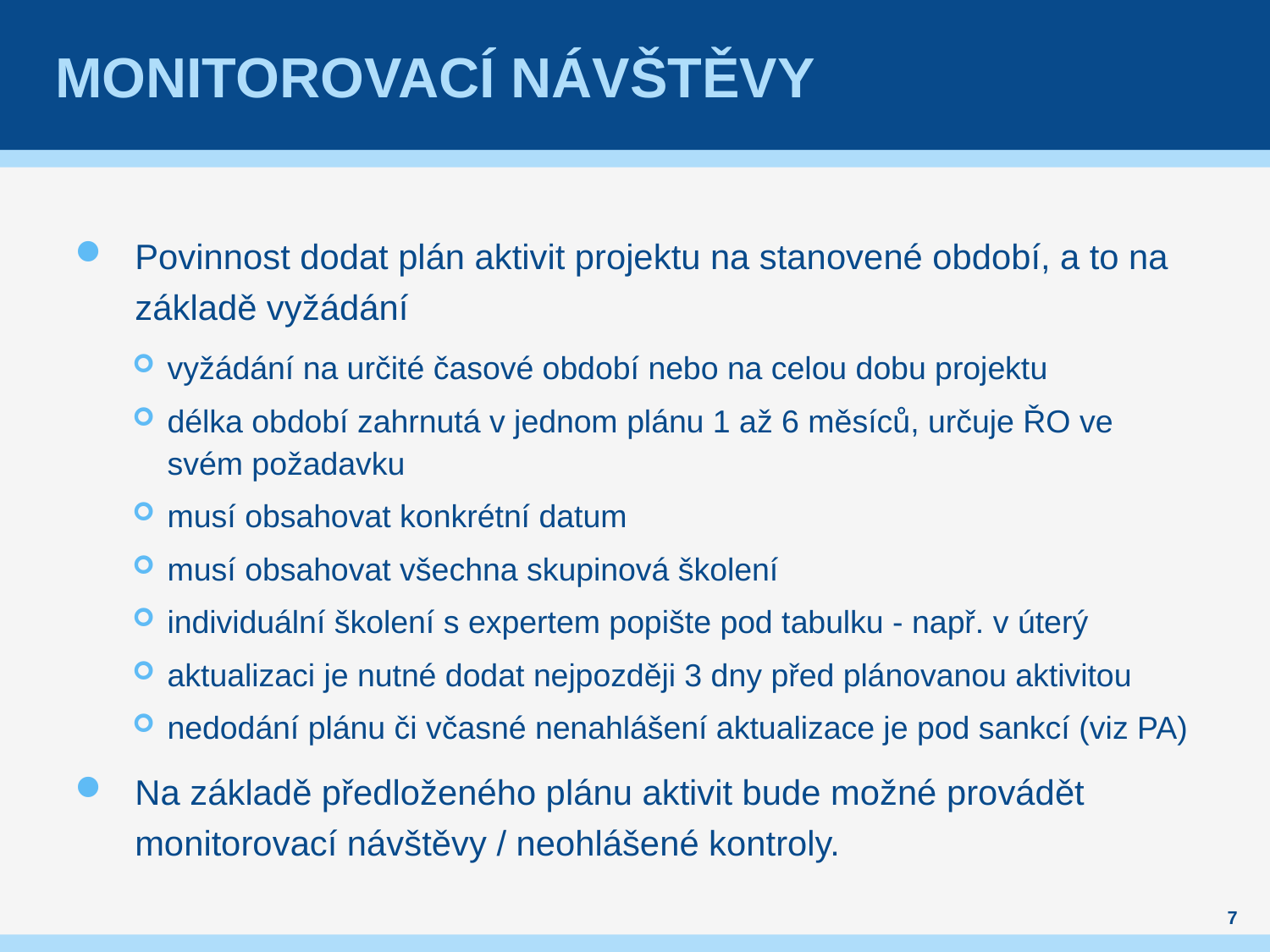

# Monitorovací návštěvy
Povinnost dodat plán aktivit projektu na stanovené období, a to na základě vyžádání
vyžádání na určité časové období nebo na celou dobu projektu
délka období zahrnutá v jednom plánu 1 až 6 měsíců, určuje ŘO ve svém požadavku
musí obsahovat konkrétní datum
musí obsahovat všechna skupinová školení
individuální školení s expertem popište pod tabulku - např. v úterý
aktualizaci je nutné dodat nejpozději 3 dny před plánovanou aktivitou
nedodání plánu či včasné nenahlášení aktualizace je pod sankcí (viz PA)
Na základě předloženého plánu aktivit bude možné provádět monitorovací návštěvy / neohlášené kontroly.

7